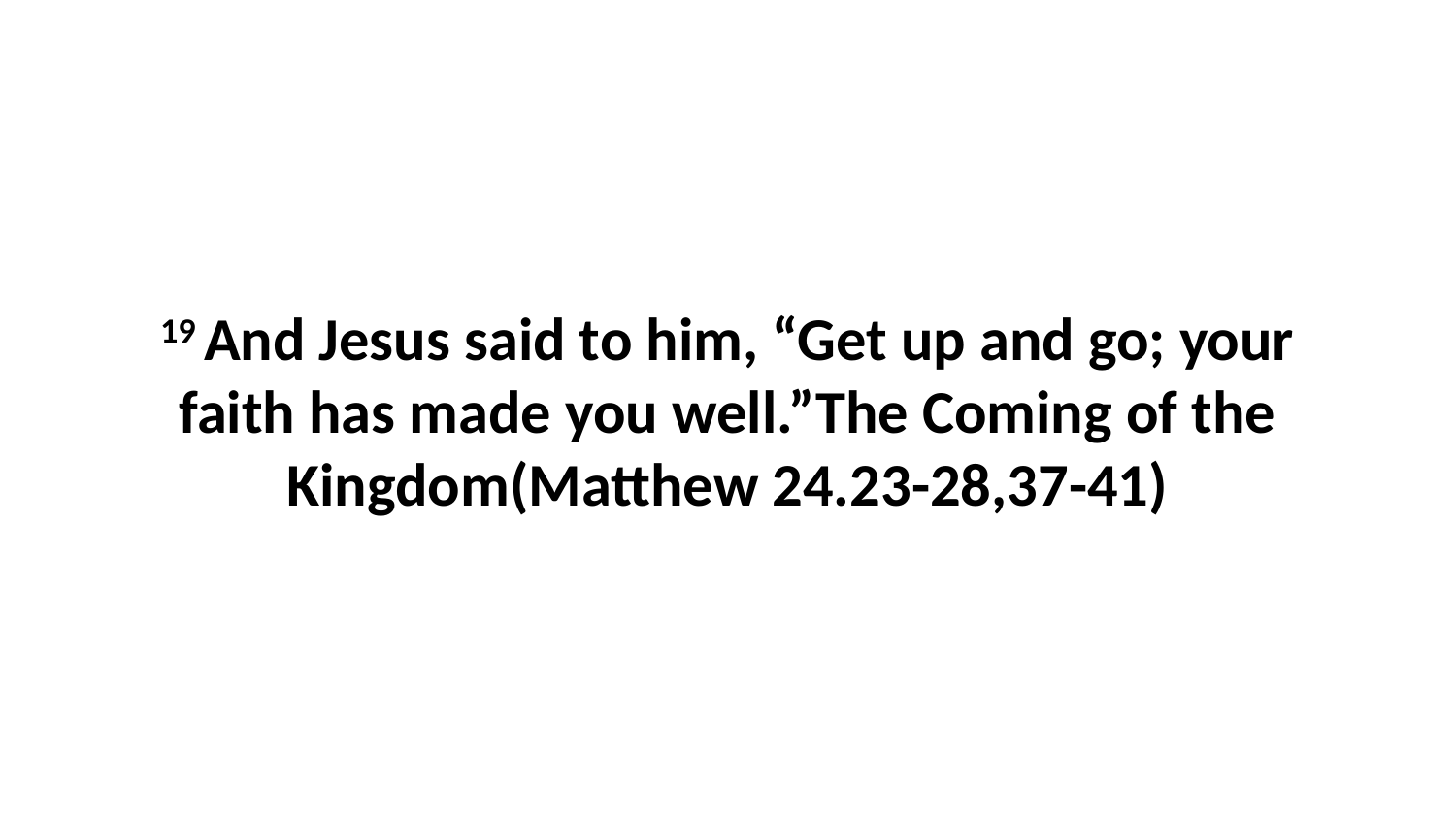

19 And Jesus said to him, “Get up and go; your faith has made you well.”The Coming of the Kingdom(Matthew 24.23-28,37-41)